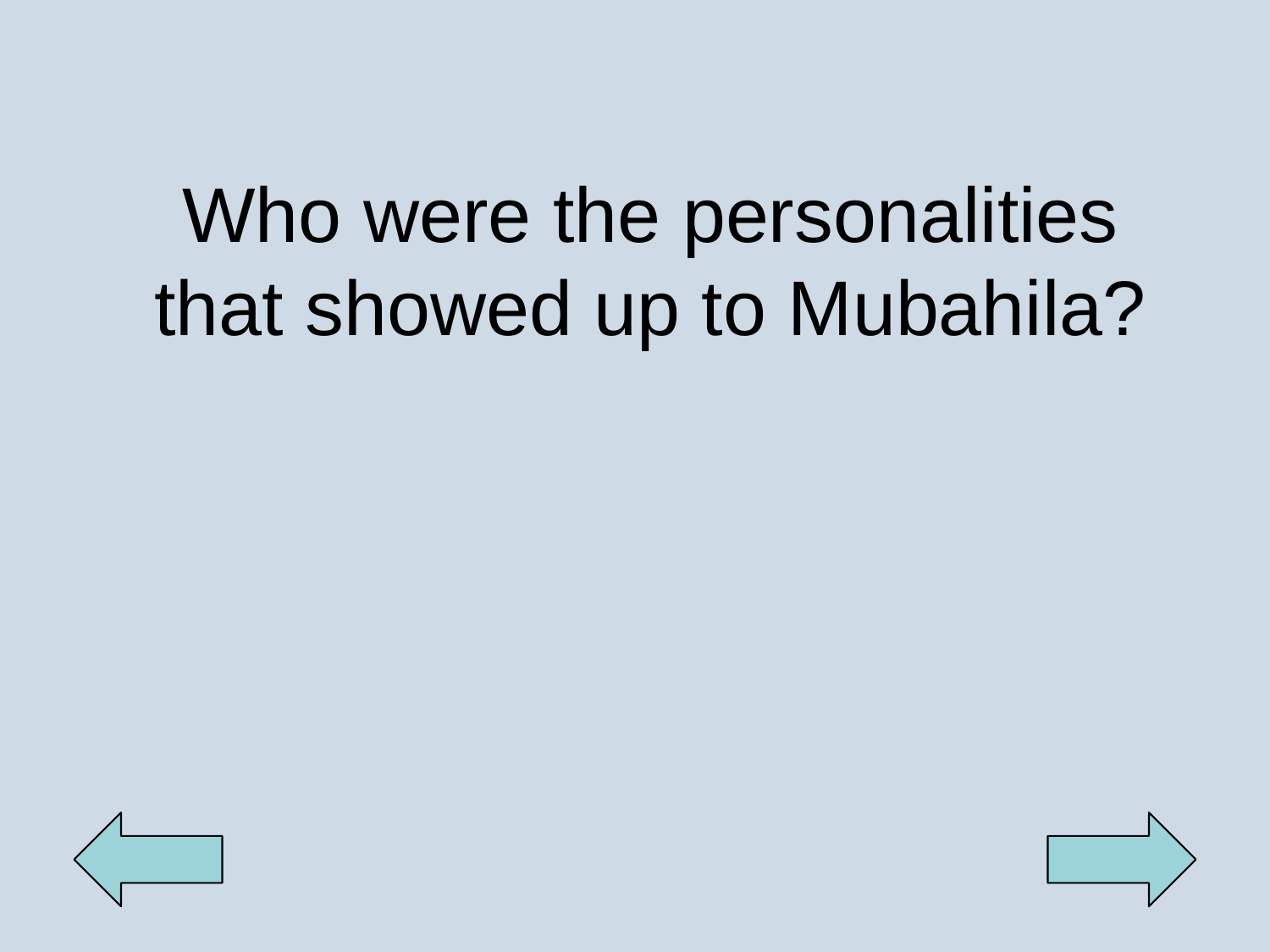

Who were the personalities that showed up to Mubahila?